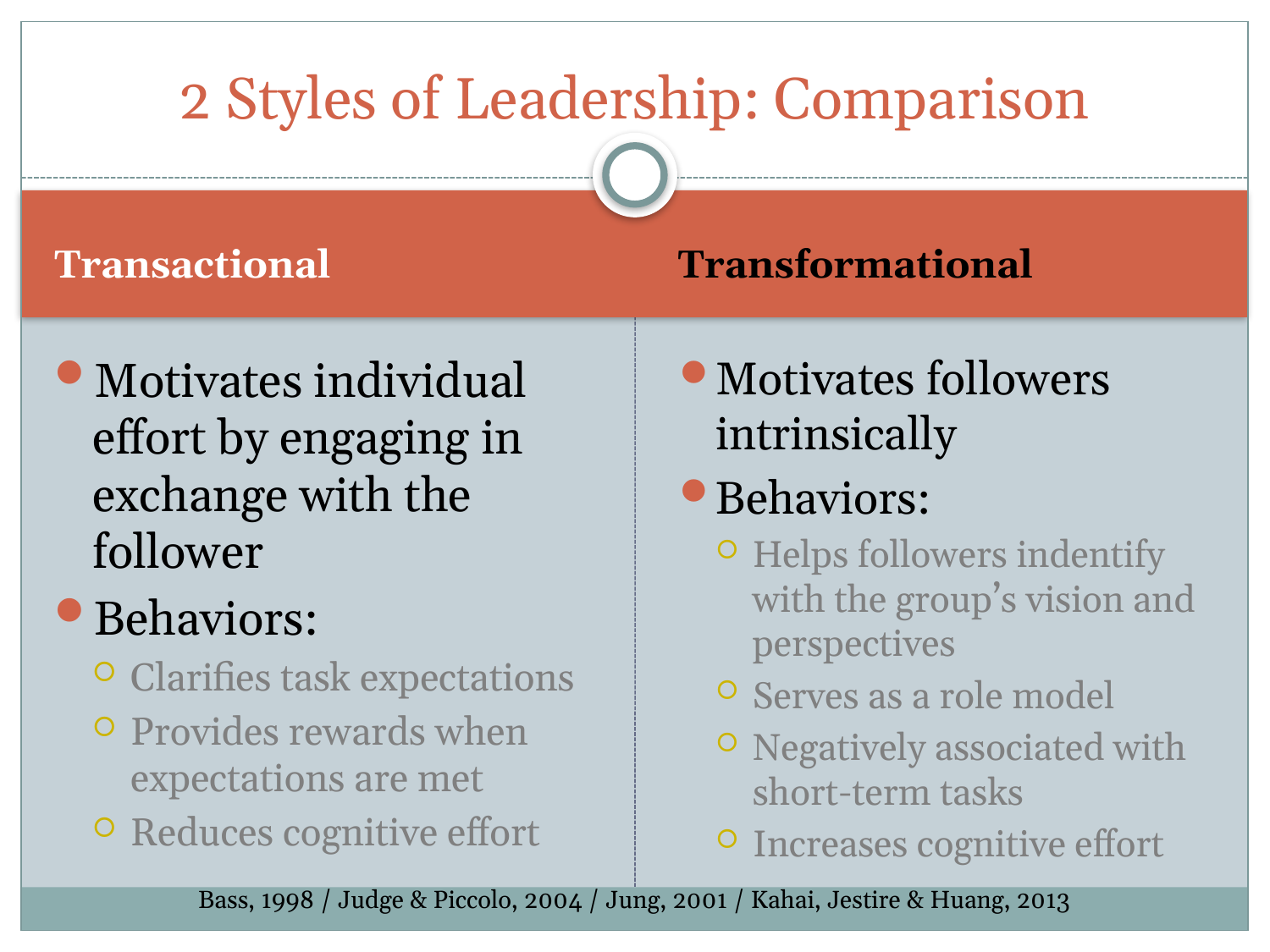

# 2 Styles of Leadership: Comparison
Transactional
Transformational
Motivates individual effort by engaging in exchange with the follower
Behaviors:
Clarifies task expectations
Provides rewards when expectations are met
Reduces cognitive effort
Motivates followers intrinsically
Behaviors:
Helps followers indentify with the group’s vision and perspectives
Serves as a role model
Negatively associated with short-term tasks
Increases cognitive effort
Bass, 1998 / Judge & Piccolo, 2004 / Jung, 2001 / Kahai, Jestire & Huang, 2013